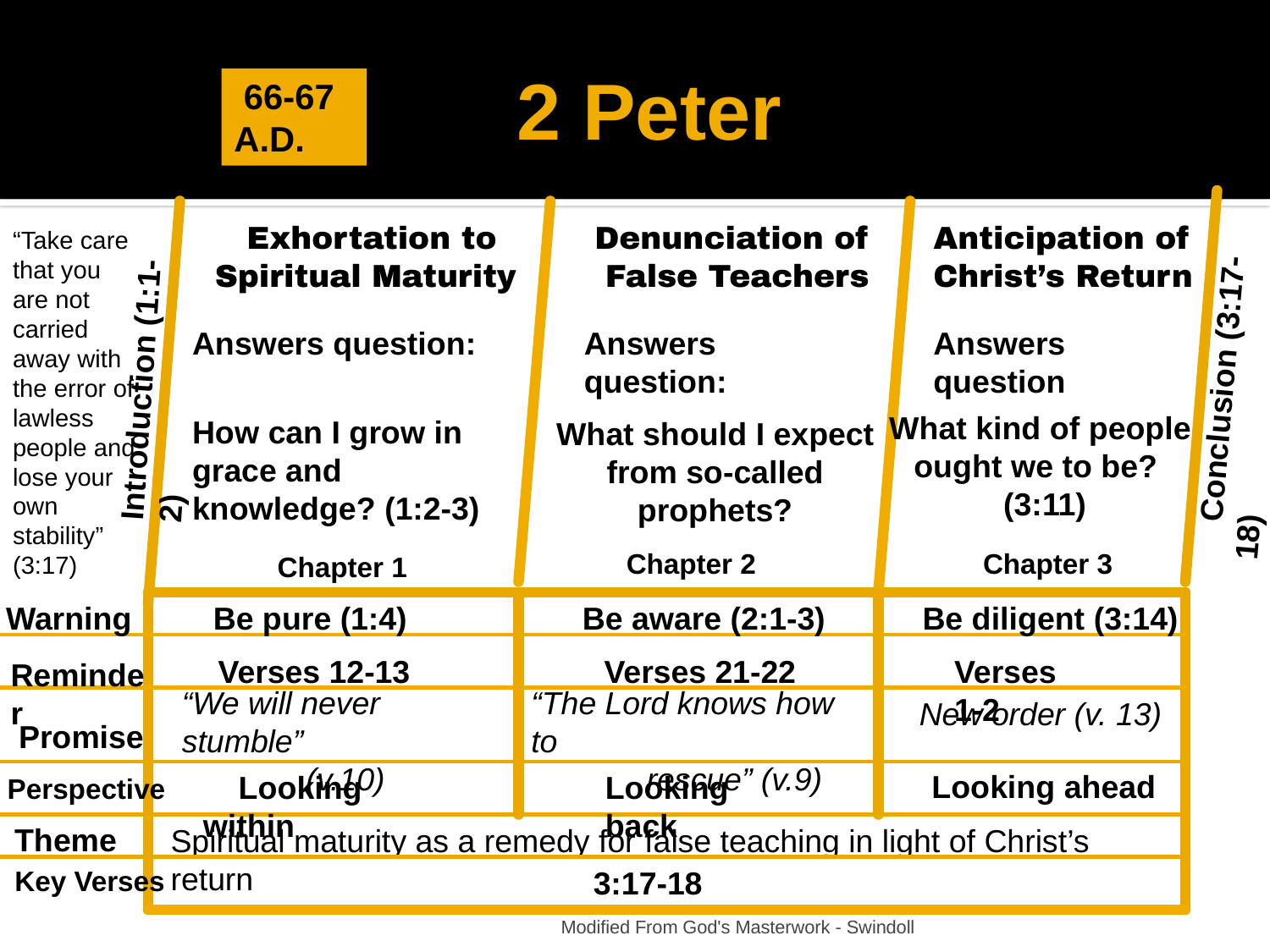

# 2 Peter
 66-67
A.D.

    Conclusion (3:17-18)
   Exhortation to
Spiritual Maturity

Denunciation of
 False Teachers

 Anticipation of
 Christ’s Return
“Take care that you are not carried away with the error of lawless people and lose your own stability”
(3:17)
Introduction (1:1-2)

Answers question:
How can I grow in grace and knowledge? (1:2-3)
Answers question:
Answers question
What kind of people
ought we to be?
 (3:11)
What should I expect
from so-called prophets?

      Chapter 1
Chapter 2
     Chapter 3

Warning
Be pure (1:4)
Be aware (2:1-3)
Be diligent (3:14)

  Verses 12-13
Verses 21-22
Verses 1-2
Reminder
“We will never stumble”
              (v.10)
“The Lord knows how to
             rescue” (v.9)
  New order (v. 13)

Promise

Looking ahead
   Perspective
    Looking within
Looking back
Theme
Spiritual maturity as a remedy for false teaching in light of Christ’s return

   Key Verses
       3:17-18
                                     Modified From God's Masterwork - Swindoll